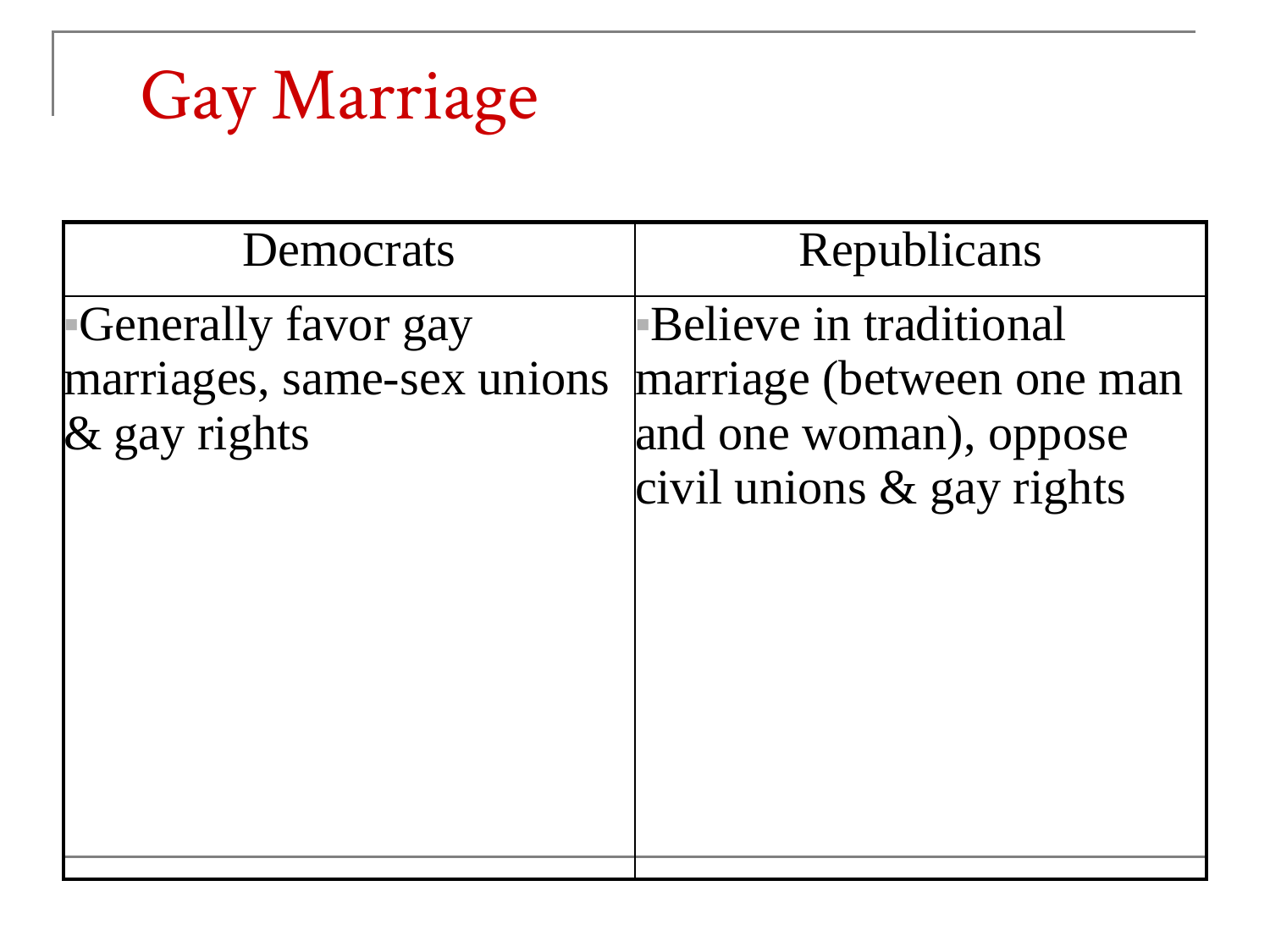

# Gay Marriage
| Democrats | Republicans |
| --- | --- |
| Generally favor gay marriages, same-sex unions & gay rights | Believe in traditional marriage (between one man and one woman), oppose civil unions & gay rights |